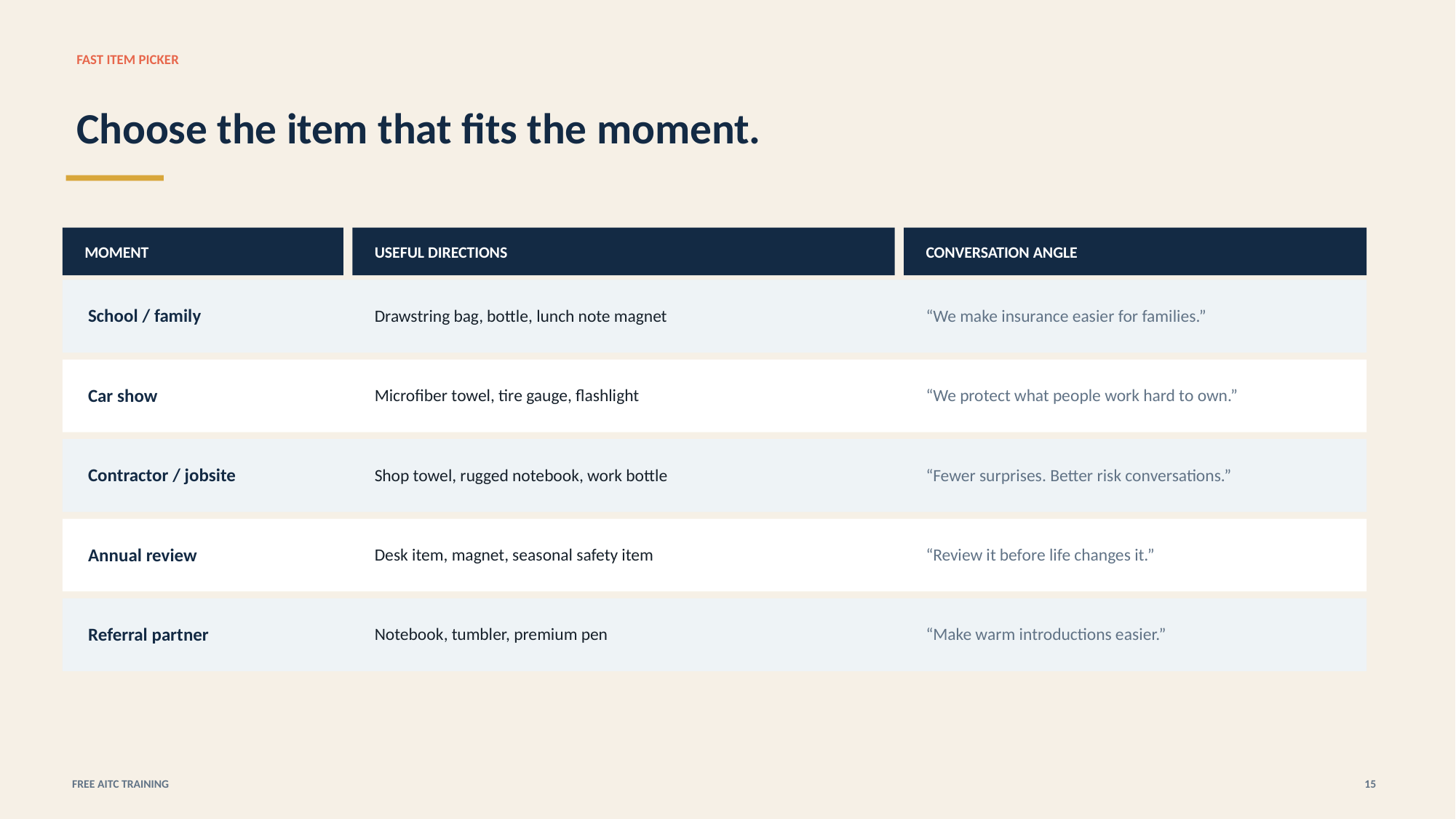

FAST ITEM PICKER
Choose the item that fits the moment.

MOMENT
USEFUL DIRECTIONS
CONVERSATION ANGLE

School / family
Drawstring bag, bottle, lunch note magnet
“We make insurance easier for families.”

Car show
Microfiber towel, tire gauge, flashlight
“We protect what people work hard to own.”

Contractor / jobsite
Shop towel, rugged notebook, work bottle
“Fewer surprises. Better risk conversations.”

Annual review
Desk item, magnet, seasonal safety item
“Review it before life changes it.”

Referral partner
Notebook, tumbler, premium pen
“Make warm introductions easier.”
FREE AITC TRAINING
15